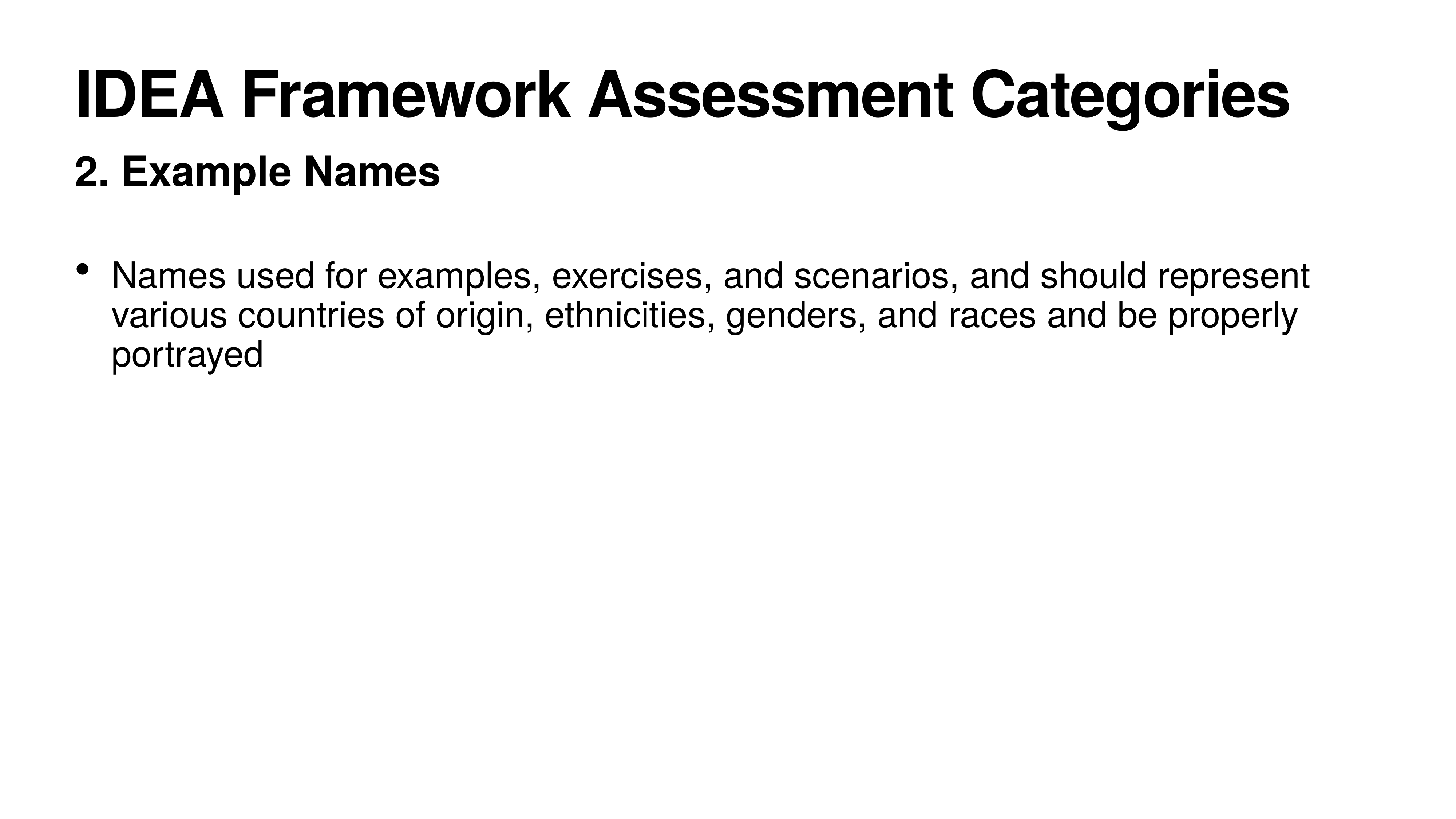

# IDEA Framework Assessment Categories
2. Example Names
Names used for examples, exercises, and scenarios, and should represent various countries of origin, ethnicities, genders, and races and be properly portrayed